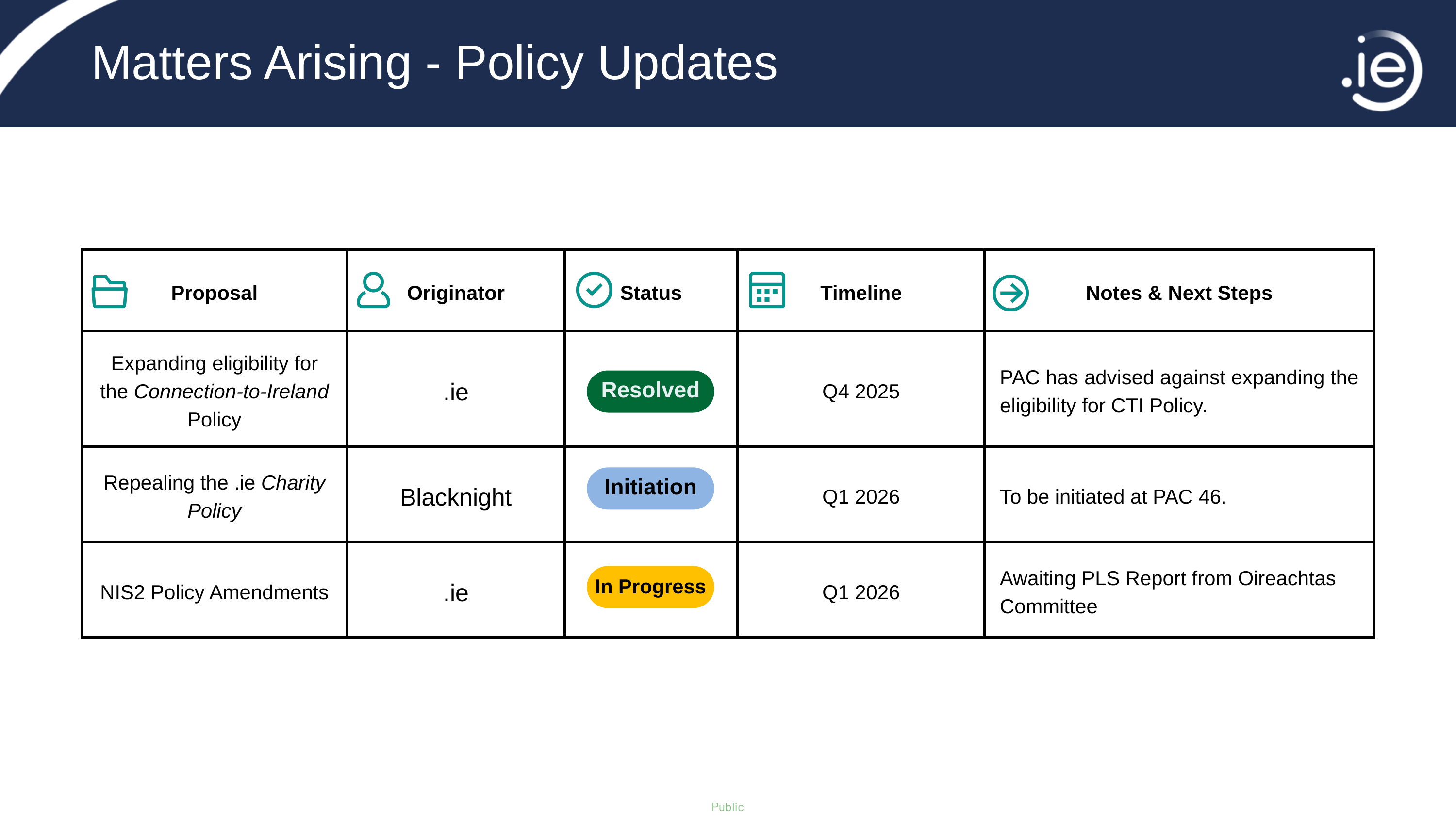

Matters Arising - Policy Updates
| Proposal | Originator | Status | Timeline | Notes & Next Steps |
| --- | --- | --- | --- | --- |
| Expanding eligibility for the Connection-to-Ireland Policy | .ie |  | Q4 2025 | PAC has advised against expanding the eligibility for CTI Policy. |
| Repealing the .ie Charity Policy | Blacknight |  | Q1 2026 | To be initiated at PAC 46. |
| NIS2 Policy Amendments | .ie |  | Q1 2026 | Awaiting PLS Report from Oireachtas Committee |

Resolved

Initiation

In Progress